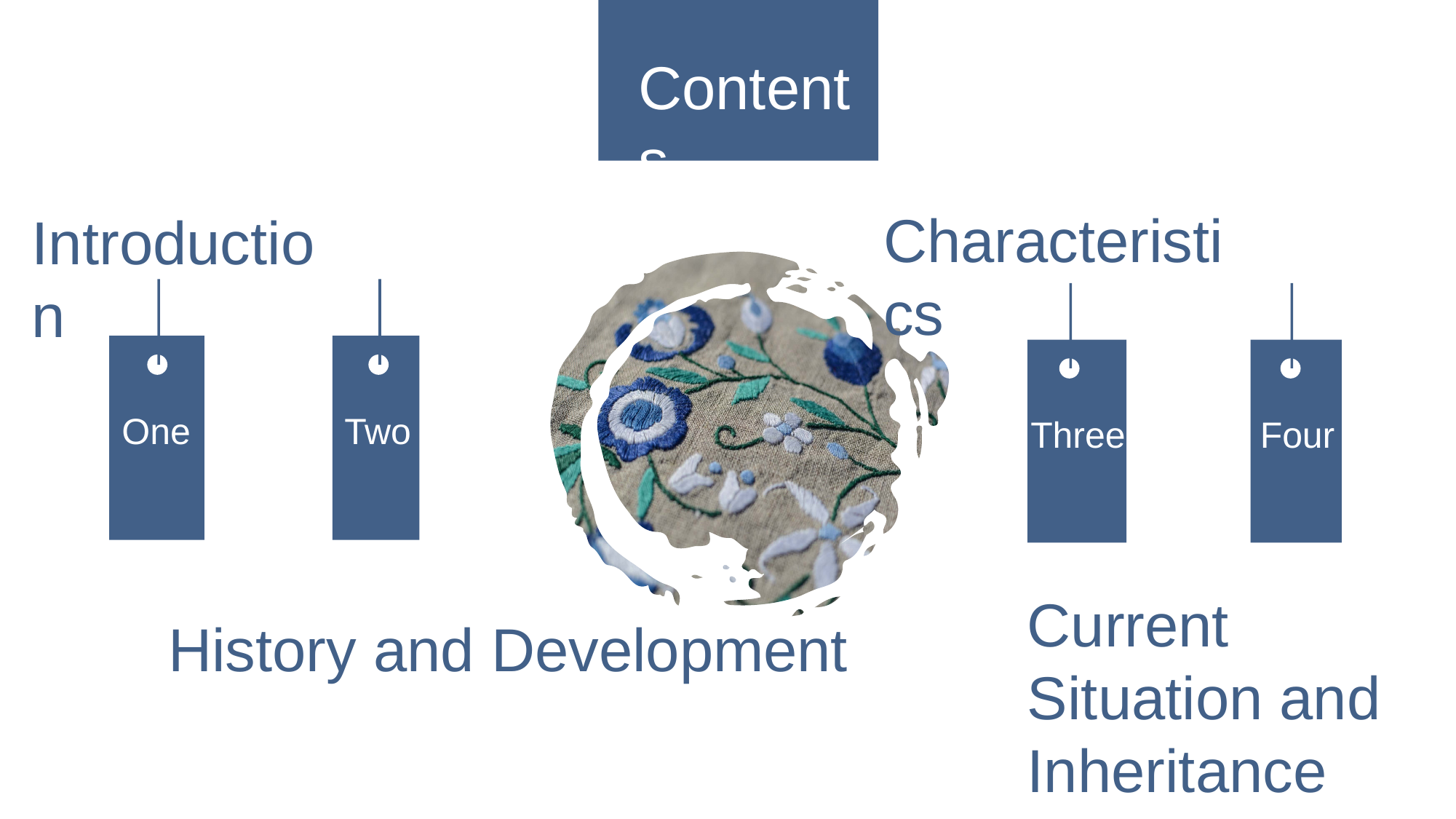

Contents
Characteristics
Introduction

One

Two

Three

Four

Current Situation and Inheritance
History and Development